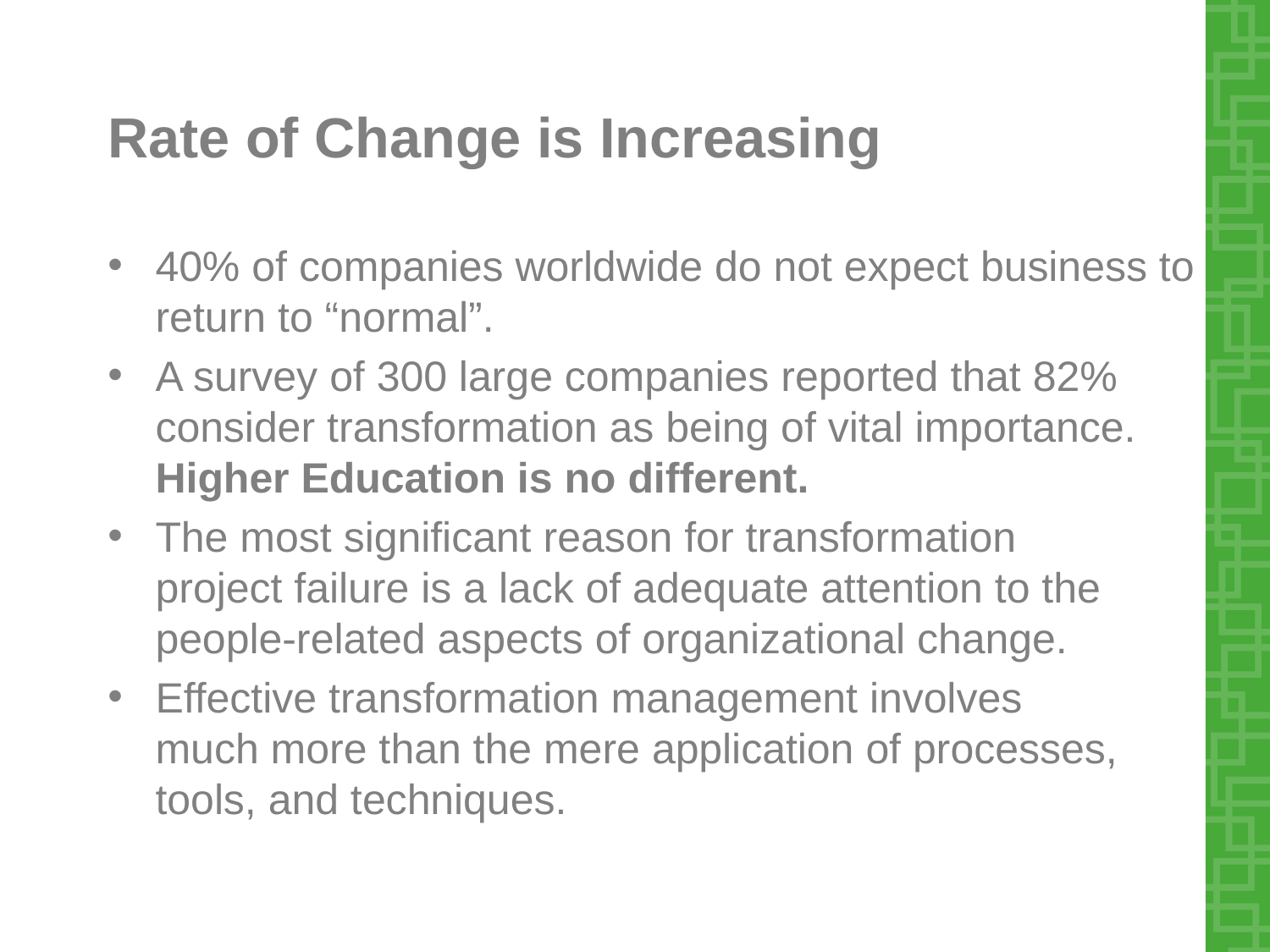

Rate of Change is Increasing
40% of companies worldwide do not expect business to return to “normal”.
A survey of 300 large companies reported that 82% consider transformation as being of vital importance. Higher Education is no different.
The most significant reason for transformation project failure is a lack of adequate attention to the people-related aspects of organizational change.
Effective transformation management involves much more than the mere application of processes, tools, and techniques.